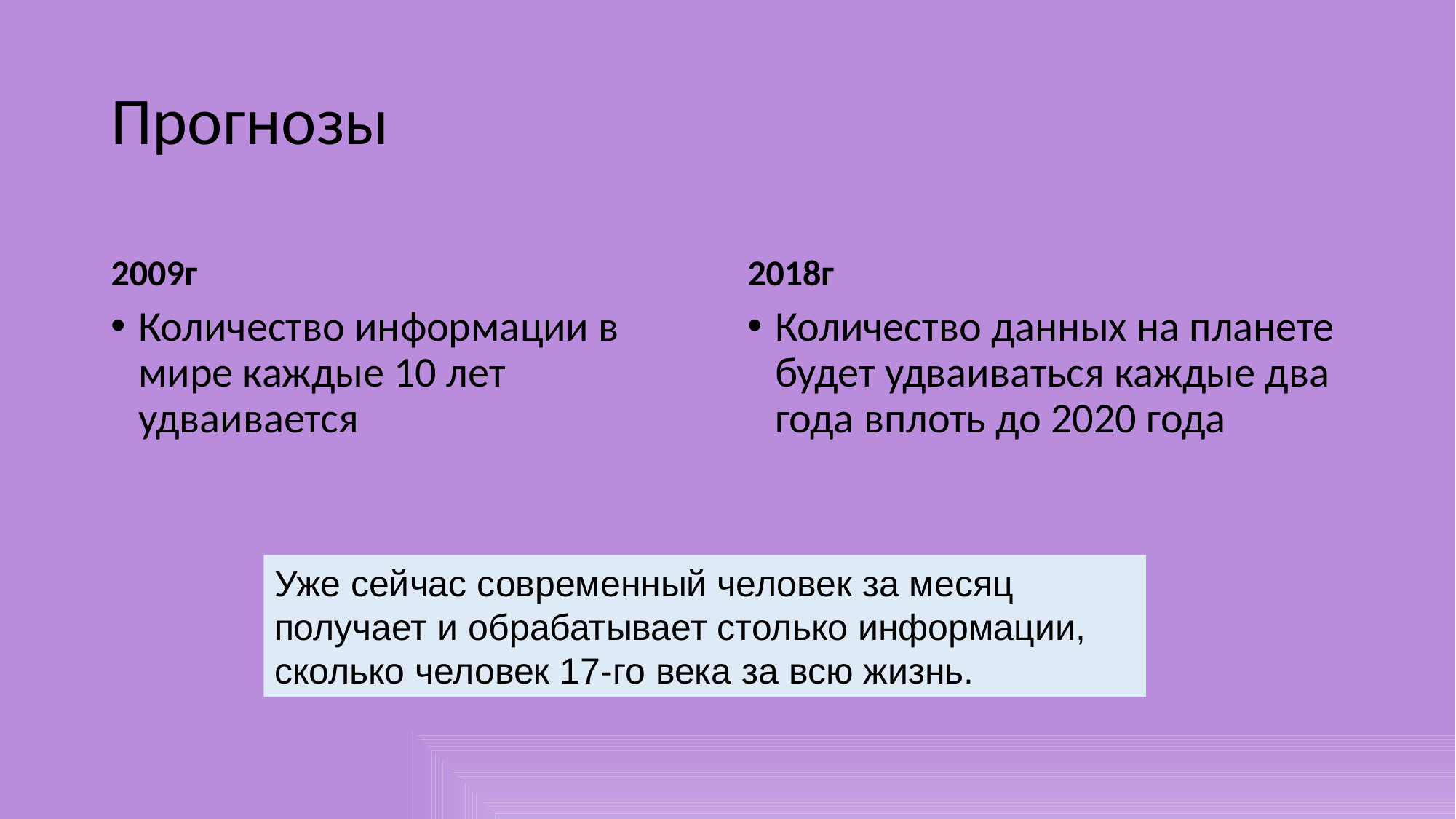

# Прогнозы
2009г
2018г
Количество информации в мире каждые 10 лет удваивается

Количество данных на планете будет удваиваться каждые два года вплоть до 2020 года

Уже сейчас современный человек за месяц получает и обрабатывает столько информации, сколько человек 17-го века за всю жизнь.